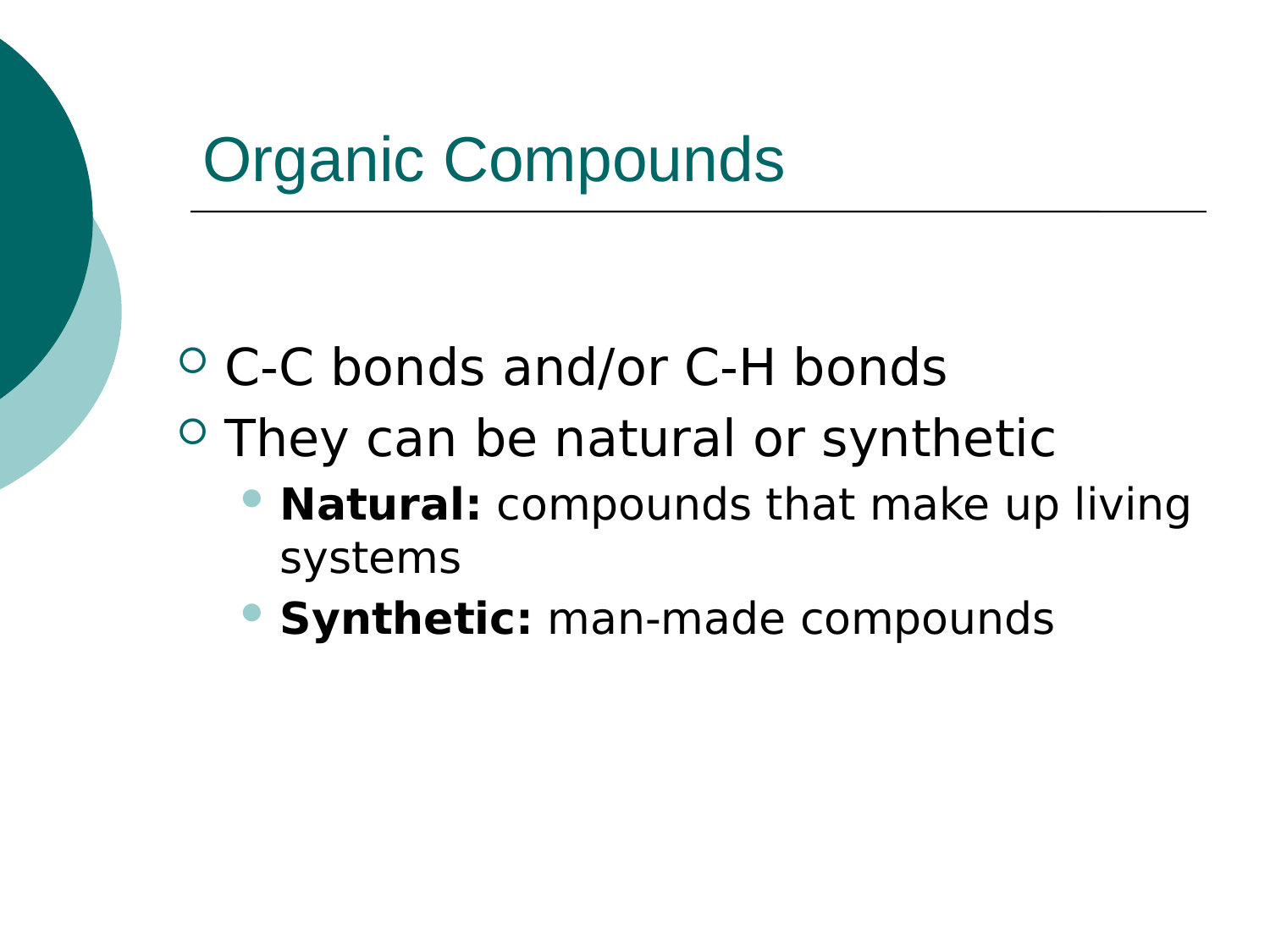

# Organic Compounds
C-C bonds and/or C-H bonds
They can be natural or synthetic
Natural: compounds that make up living systems
Synthetic: man-made compounds